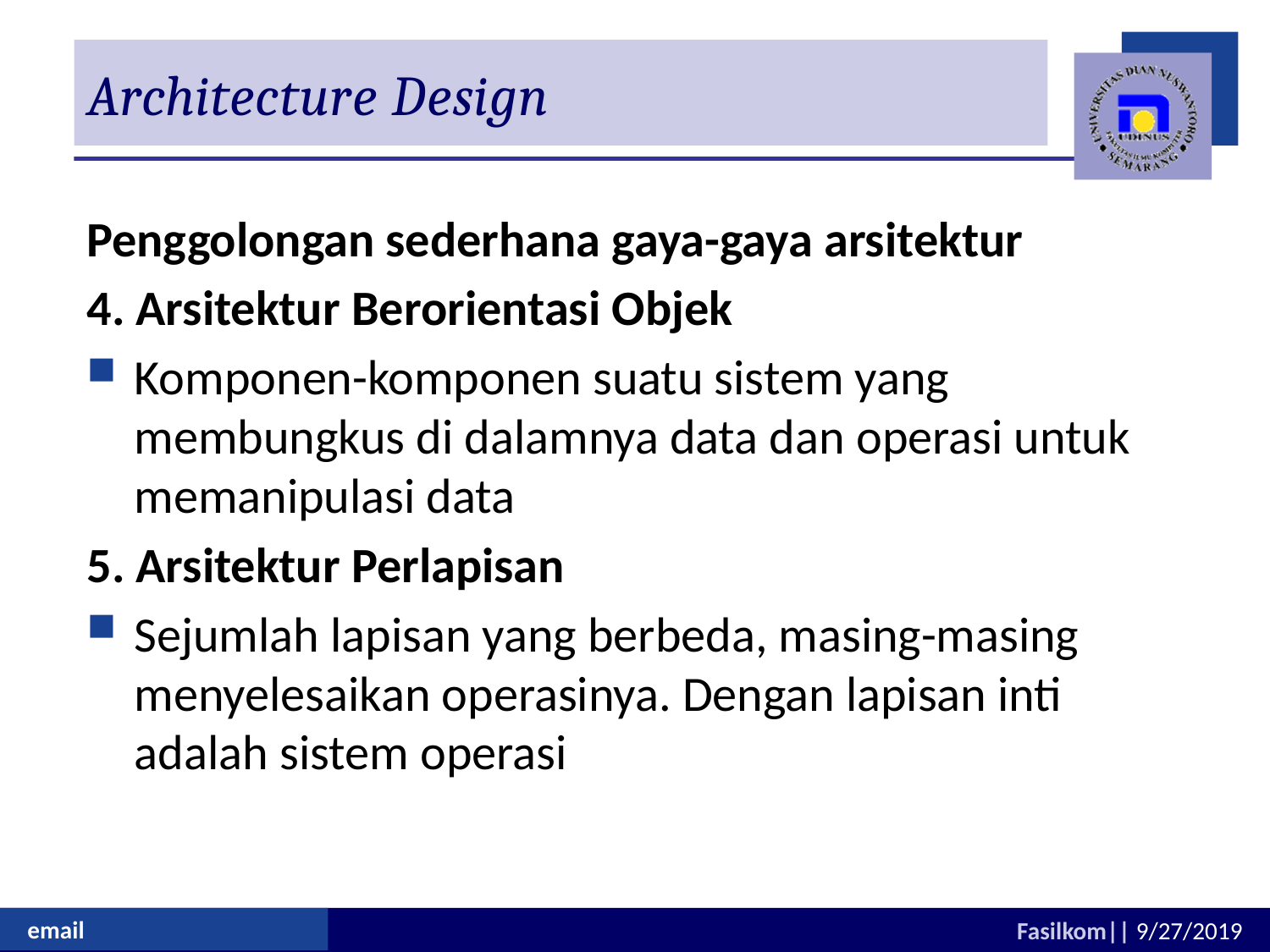

# Architecture Design
Penggolongan sederhana gaya-gaya arsitektur
4. Arsitektur Berorientasi Objek
Komponen-komponen suatu sistem yang membungkus di dalamnya data dan operasi untuk memanipulasi data
5. Arsitektur Perlapisan
Sejumlah lapisan yang berbeda, masing-masing menyelesaikan operasinya. Dengan lapisan inti adalah sistem operasi